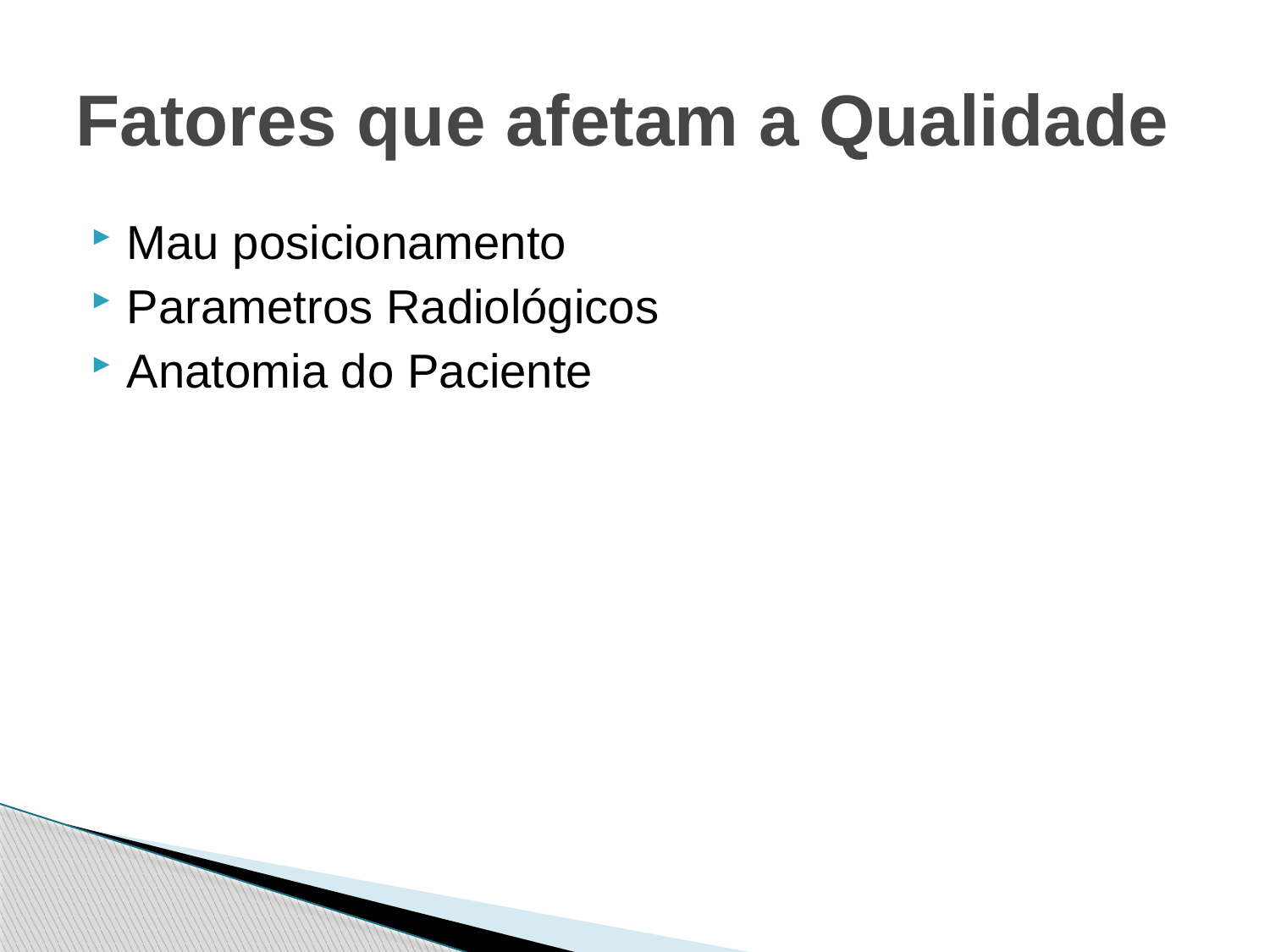

# Fatores que afetam a Qualidade
Mau posicionamento
Parametros Radiológicos
Anatomia do Paciente